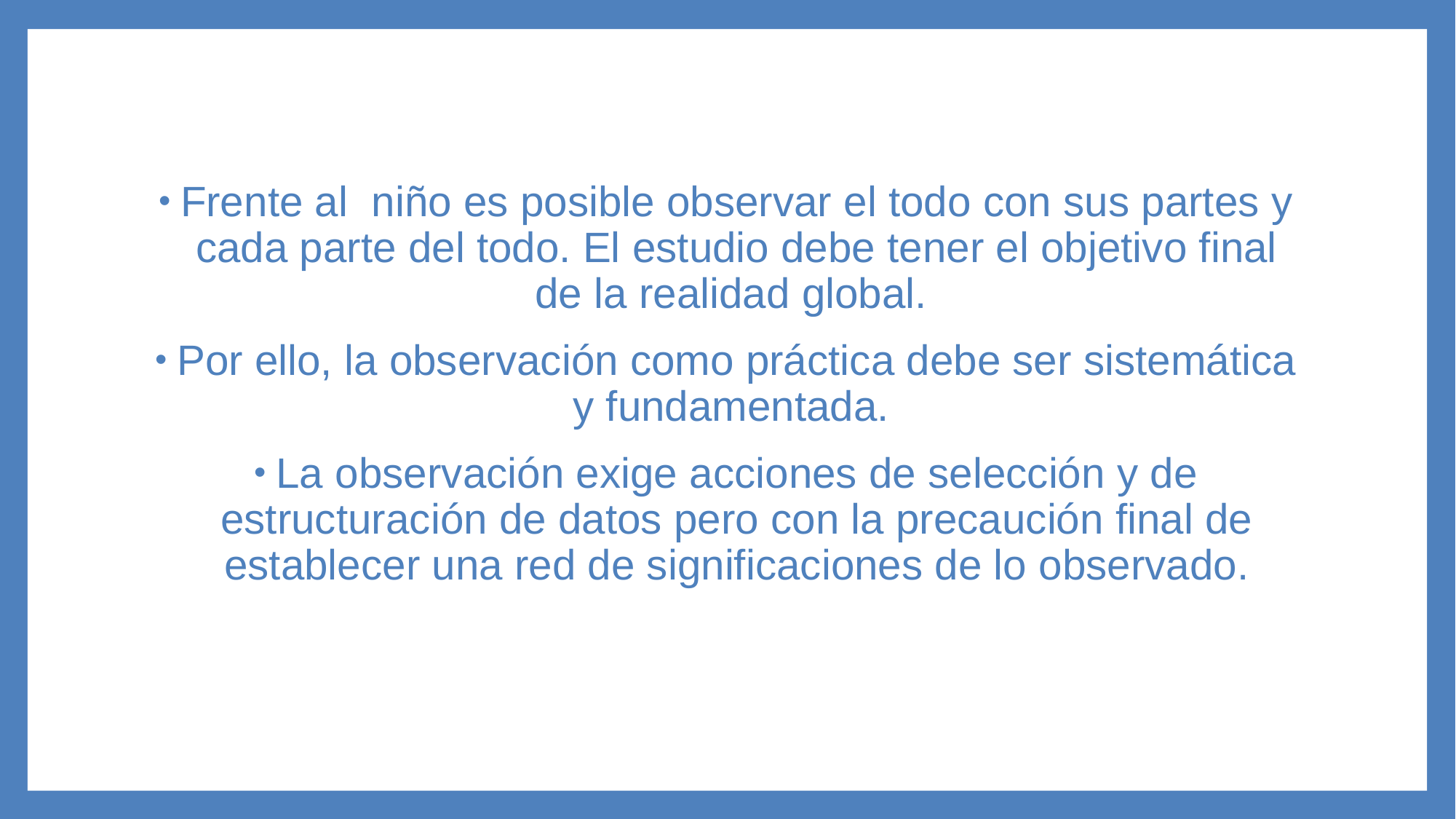

Frente al  niño es posible observar el todo con sus partes y cada parte del todo. El estudio debe tener el objetivo final de la realidad global.
Por ello, la observación como práctica debe ser sistemática y fundamentada.
La observación exige acciones de selección y de estructuración de datos pero con la precaución final de establecer una red de significaciones de lo observado.